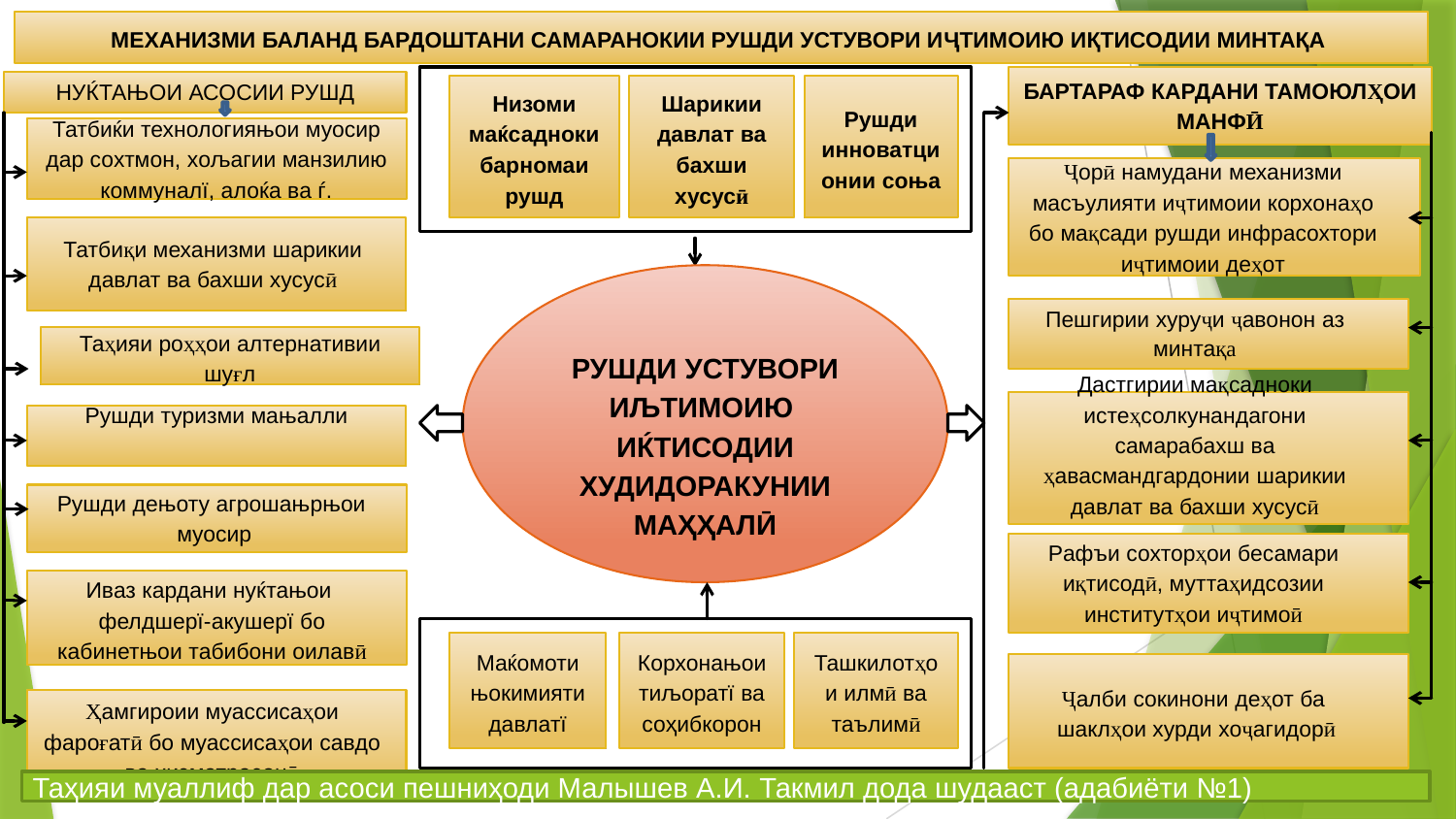

МЕХАНИЗМИ БАЛАНД БАРДОШТАНИ САМАРАНОКИИ РУШДИ УСТУВОРИ ИҶТИМОИЮ ИҚТИСОДИИ МИНТАҚА

БАРТАРАФ КАРДАНИ ТАМОЮЛҲОИ МАНФӢ

НУЌТАЊОИ АСОСИИ РУШД

Низоми маќсадноки барномаи рушд
Шарикии давлат ва бахши хусусӣ
Рушди инноватционии соња

Татбиќи технологияњои муосир дар сохтмон, хољагии манзилию коммуналї, алоќа ва ѓ.

Ҷорӣ намудани механизми масъулияти иҷтимоии корхонаҳо бо мақсади рушди инфрасохтори иҷтимоии деҳот

Татбиқи механизми шарикии давлат ва бахши хусусӣ

РУШДИ УСТУВОРИ ИЉТИМОИЮ
ИЌТИСОДИИ ХУДИДОРАКУНИИ МАҲҲАЛӢ

Пешгирии хуруҷи ҷавонон аз минтақа

Таҳияи роҳҳои алтернативии шуғл
Дастгирии мақсадноки истеҳсолкунандагони самарабахш ва ҳавасмандгардонии шарикии давлат ва бахши хусусӣ

Рушди туризми мањалли

Рушди дењоту агрошањрњои
муосир

Рафъи сохторҳои бесамари иқтисодӣ, муттаҳидсозии институтҳои иҷтимоӣ

Иваз кардани нуќтањои
фелдшерї-акушерї бо кабинетњои табибони оилавӣ

Маќомоти њокимияти давлатї
Корхонањои тиљоратї ва соҳибкорон
Ташкилотҳои илмӣ ва таълимӣ
Ҷалби сокинони деҳот ба
шаклҳои хурди хоҷагидорӣ

Ҳамгироии муассисаҳои фароғатӣ бо муассисаҳои савдо ва хизматрасонӣ

Таҳияи муаллиф дар асоси пешниҳоди Малышев А.И. Такмил дода шудааст (адабиёти №1)